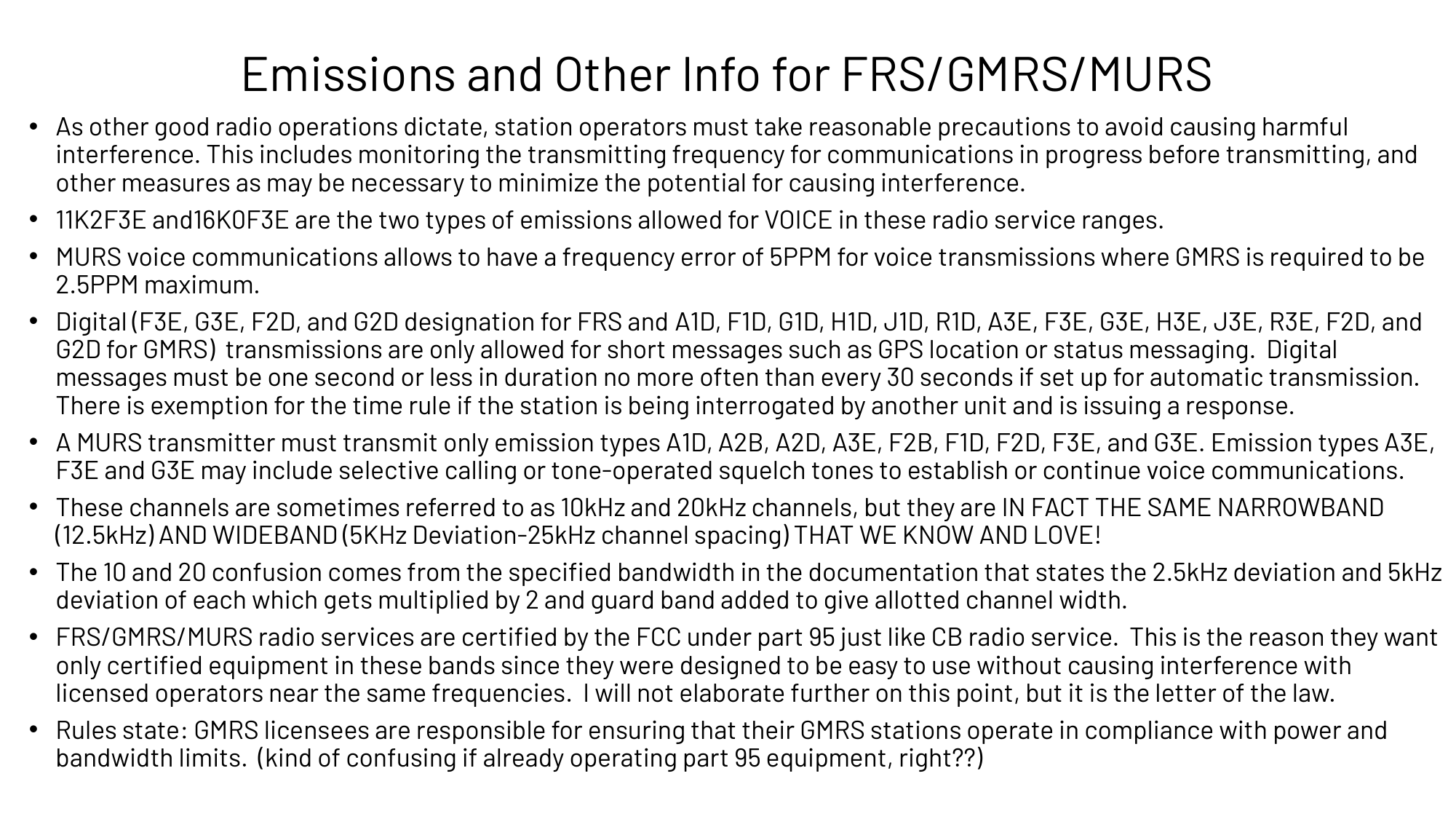

# Emissions and Other Info for FRS/GMRS/MURS
As other good radio operations dictate, station operators must take reasonable precautions to avoid causing harmful interference. This includes monitoring the transmitting frequency for communications in progress before transmitting, and other measures as may be necessary to minimize the potential for causing interference.
11K2F3E and16K0F3E are the two types of emissions allowed for VOICE in these radio service ranges.
MURS voice communications allows to have a frequency error of 5PPM for voice transmissions where GMRS is required to be 2.5PPM maximum.
Digital (F3E, G3E, F2D, and G2D designation for FRS and A1D, F1D, G1D, H1D, J1D, R1D, A3E, F3E, G3E, H3E, J3E, R3E, F2D, and G2D for GMRS)  transmissions are only allowed for short messages such as GPS location or status messaging.  Digital messages must be one second or less in duration no more often than every 30 seconds if set up for automatic transmission.  There is exemption for the time rule if the station is being interrogated by another unit and is issuing a response.
A MURS transmitter must transmit only emission types A1D, A2B, A2D, A3E, F2B, F1D, F2D, F3E, and G3E. Emission types A3E, F3E and G3E may include selective calling or tone-operated squelch tones to establish or continue voice communications.
These channels are sometimes referred to as 10kHz and 20kHz channels, but they are IN FACT THE SAME NARROWBAND (12.5kHz) AND WIDEBAND (5KHz Deviation-25kHz channel spacing) THAT WE KNOW AND LOVE!
The 10 and 20 confusion comes from the specified bandwidth in the documentation that states the 2.5kHz deviation and 5kHz deviation of each which gets multiplied by 2 and guard band added to give allotted channel width.
FRS/GMRS/MURS radio services are certified by the FCC under part 95 just like CB radio service.  This is the reason they want only certified equipment in these bands since they were designed to be easy to use without causing interference with licensed operators near the same frequencies.  I will not elaborate further on this point, but it is the letter of the law.
Rules state: GMRS licensees are responsible for ensuring that their GMRS stations operate in compliance with power and bandwidth limits.  (kind of confusing if already operating part 95 equipment, right??)